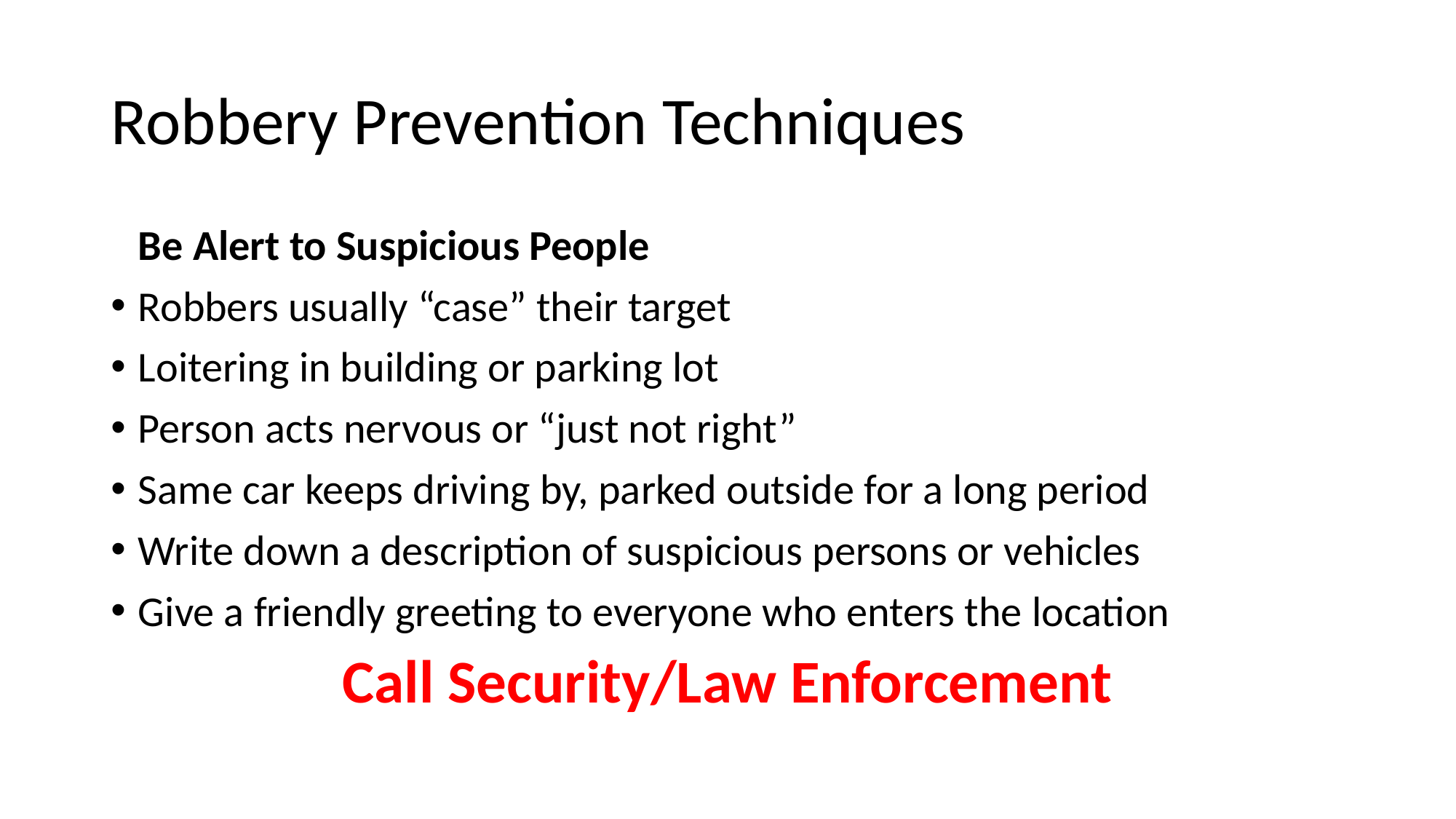

# Robbery Prevention Techniques
	Be Alert to Suspicious People
Robbers usually “case” their target
Loitering in building or parking lot
Person acts nervous or “just not right”
Same car keeps driving by, parked outside for a long period
Write down a description of suspicious persons or vehicles
Give a friendly greeting to everyone who enters the location
Call Security/Law Enforcement